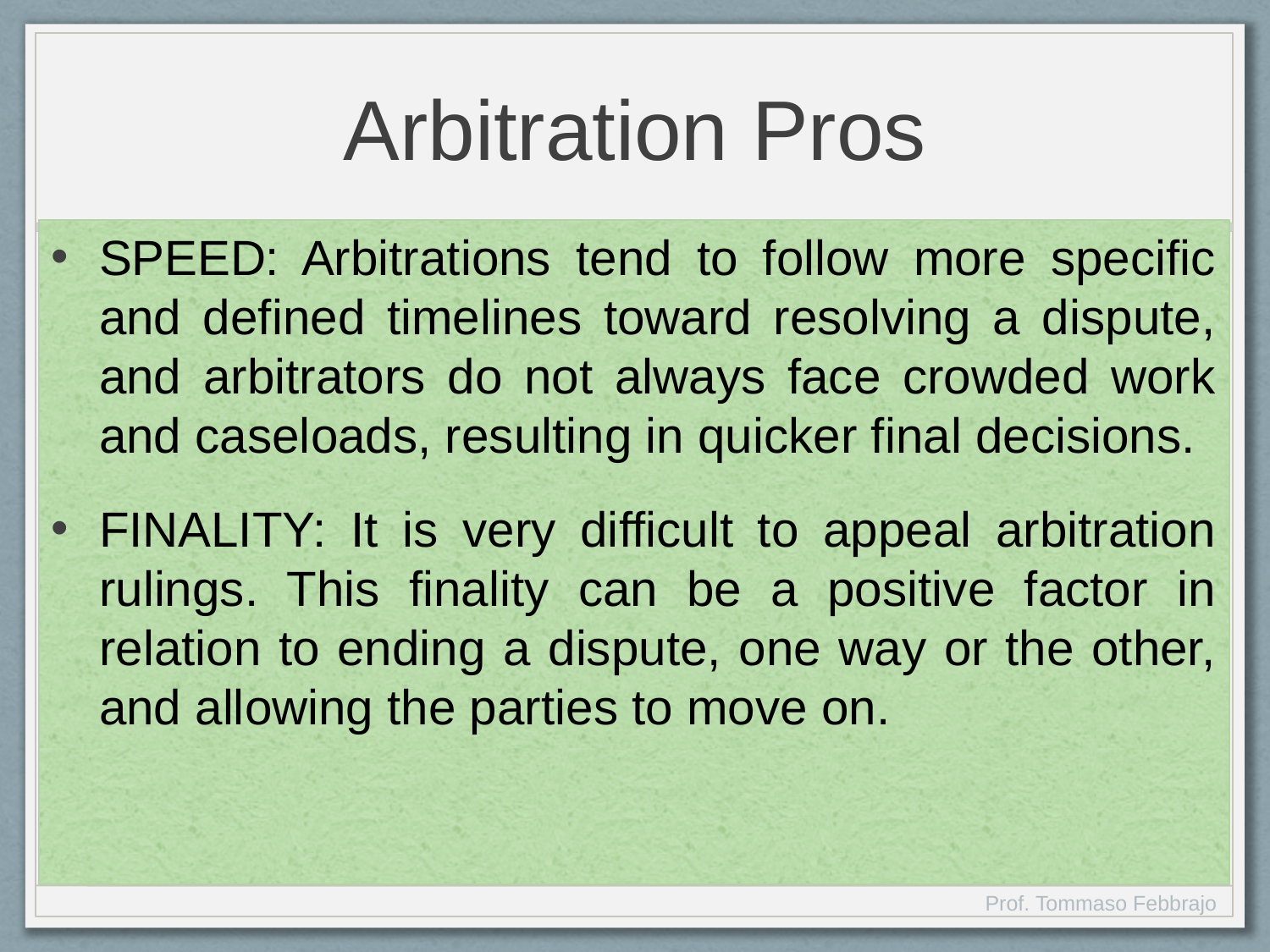

# Arbitration Pros
SPEED: Arbitrations tend to follow more specific and defined timelines toward resolving a dispute, and arbitrators do not always face crowded work and caseloads, resulting in quicker final decisions.
FINALITY: It is very difficult to appeal arbitration rulings. This finality can be a positive factor in relation to ending a dispute, one way or the other, and allowing the parties to move on.

Prof. Tommaso Febbrajo